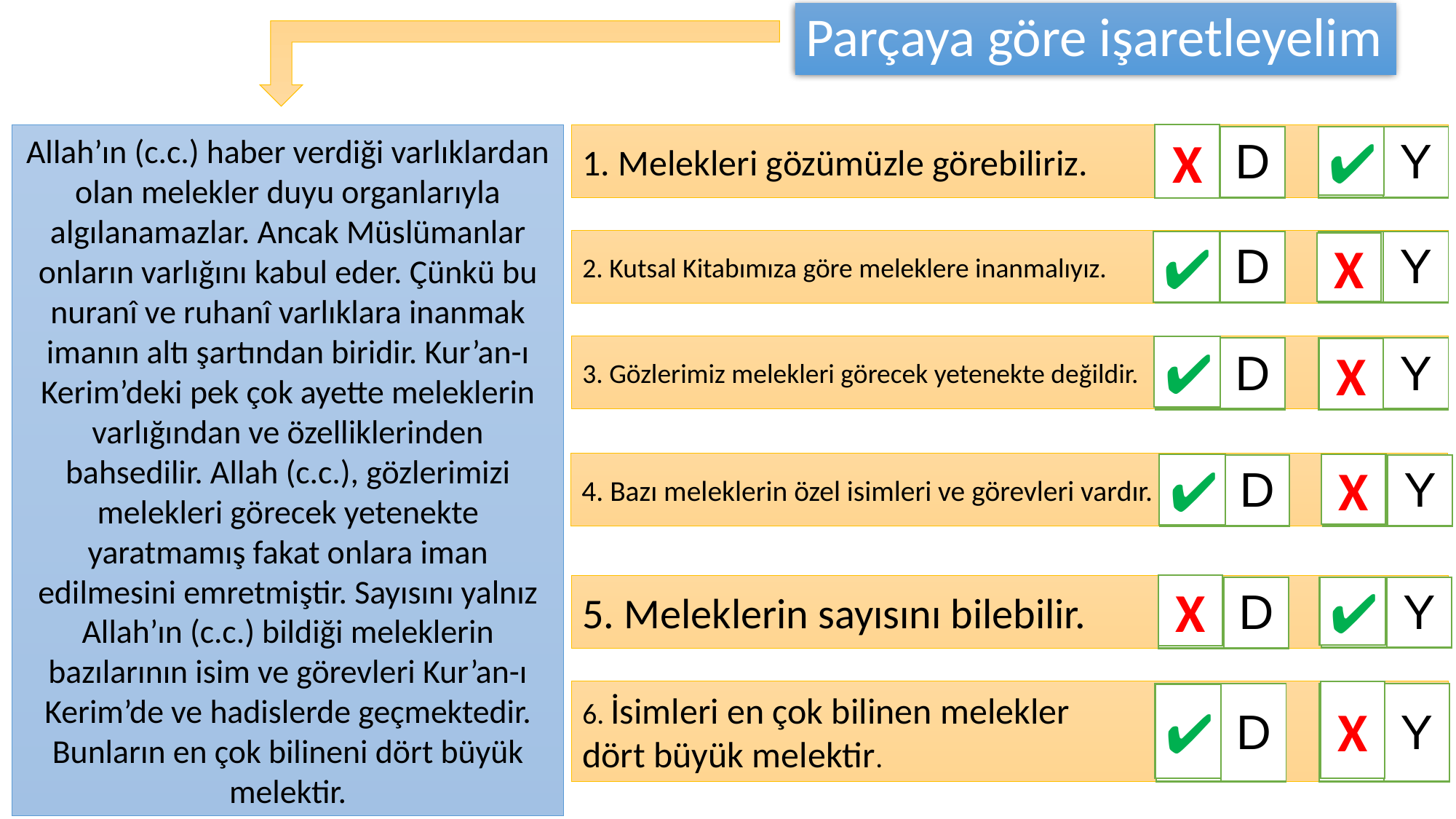

# Parçaya göre işaretleyelim

Allah’ın (c.c.) haber verdiği varlıklardan olan melekler duyu organlarıyla algılanamazlar. Ancak Müslümanlar onların varlığını kabul eder. Çünkü bu nuranî ve ruhanî varlıklara inanmak imanın altı şartından biridir. Kur’an-ı Kerim’deki pek çok ayette meleklerin varlığından ve özelliklerinden bahsedilir. Allah (c.c.), gözlerimizi melekleri görecek yetenekte yaratmamış fakat onlara iman edilmesini emretmiştir. Sayısını yalnız Allah’ın (c.c.) bildiği meleklerin bazılarının isim ve görevleri Kur’an-ı Kerim’de ve hadislerde geçmektedir. Bunların en çok bilineni dört büyük melektir.
X
1. Melekleri gözümüzle görebiliriz.
|  | Y |
| --- | --- |
|  | D |
| --- | --- |
✔
2. Kutsal Kitabımıza göre meleklere inanmalıyız.
✔
|  | Y |
| --- | --- |
|  | D |
| --- | --- |
X
✔
3. Gözlerimiz melekleri görecek yetenekte değildir.
|  | Y |
| --- | --- |
|  | D |
| --- | --- |
X
4. Bazı meleklerin özel isimleri ve görevleri vardır.
✔
X
|  | Y |
| --- | --- |
|  | D |
| --- | --- |
X
5. Meleklerin sayısını bilebilir.
✔
|  | Y |
| --- | --- |
|  | D |
| --- | --- |
6. İsimleri en çok bilinen melekler
dört büyük melektir.
X
|  | Y |
| --- | --- |
|  | D |
| --- | --- |
✔